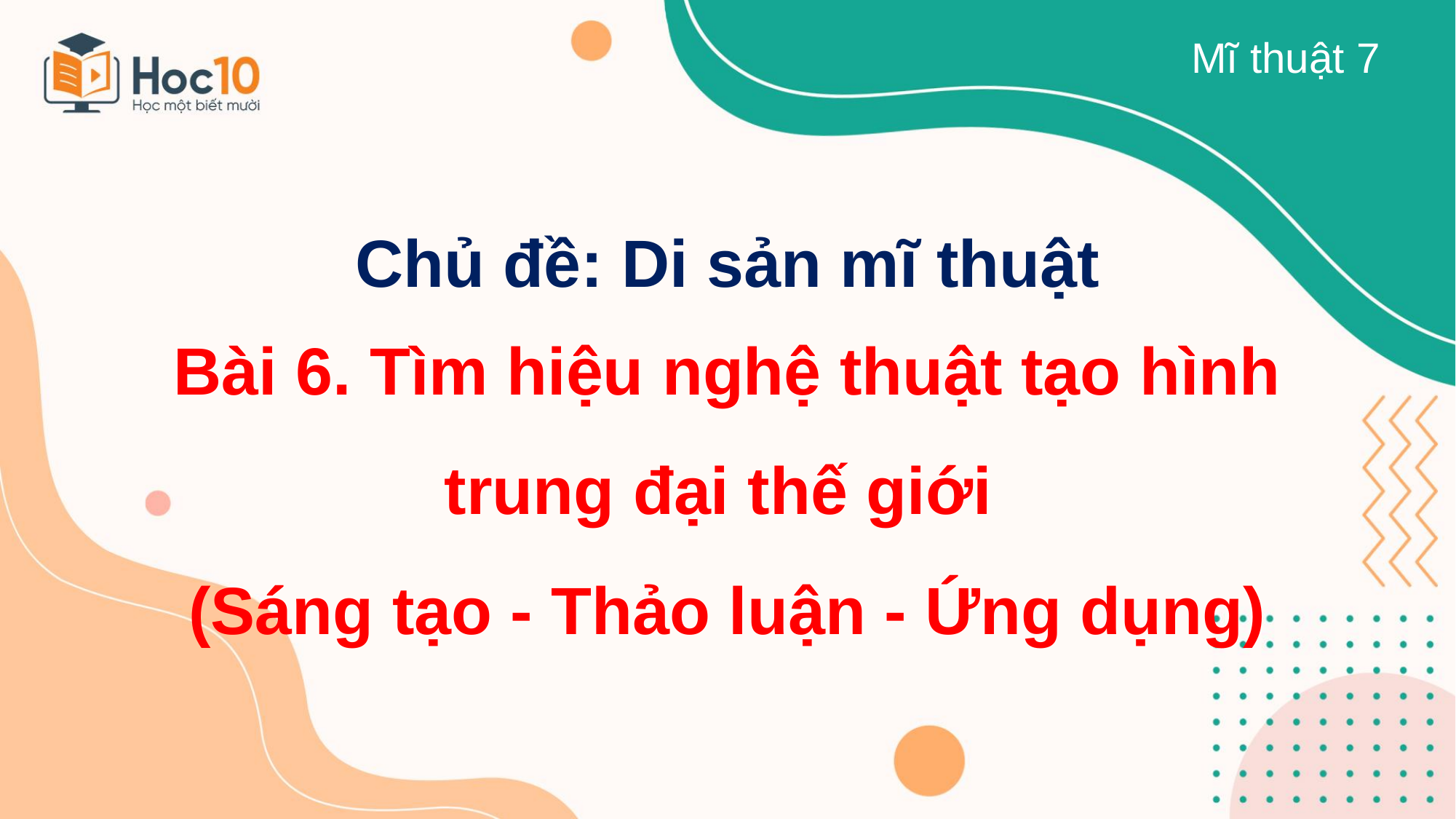

Mĩ thuật 7
Chủ đề: Di sản mĩ thuật
Bài 6. Tìm hiệu nghệ thuật tạo hình trung đại thế giới
(Sáng tạo - Thảo luận - Ứng dụng)